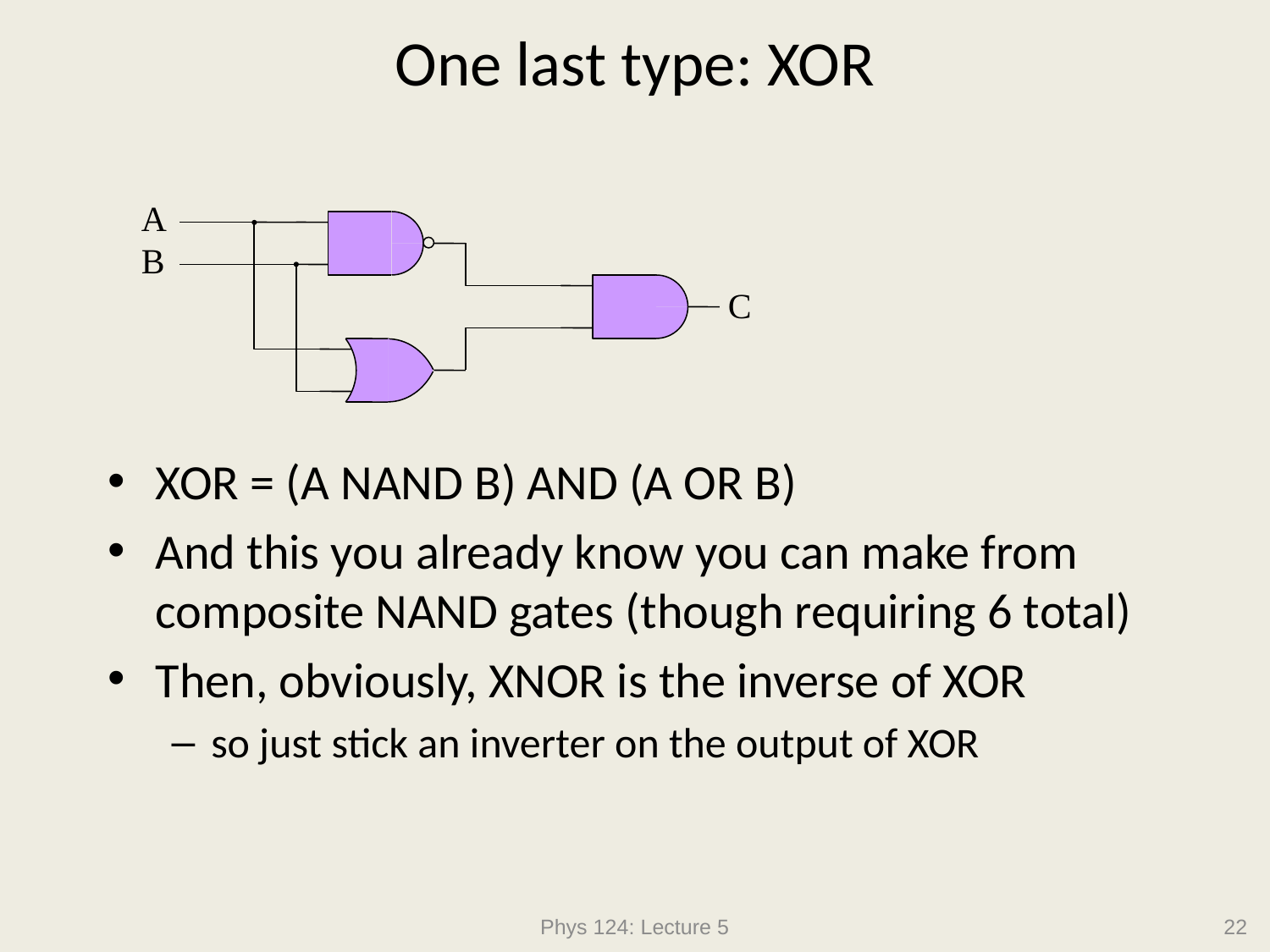

# One last type: XOR
A
B

C

XOR = (A NAND B) AND (A OR B)
And this you already know you can make from composite NAND gates (though requiring 6 total)
Then, obviously, XNOR is the inverse of XOR
so just stick an inverter on the output of XOR
Phys 124: Lecture 5
22